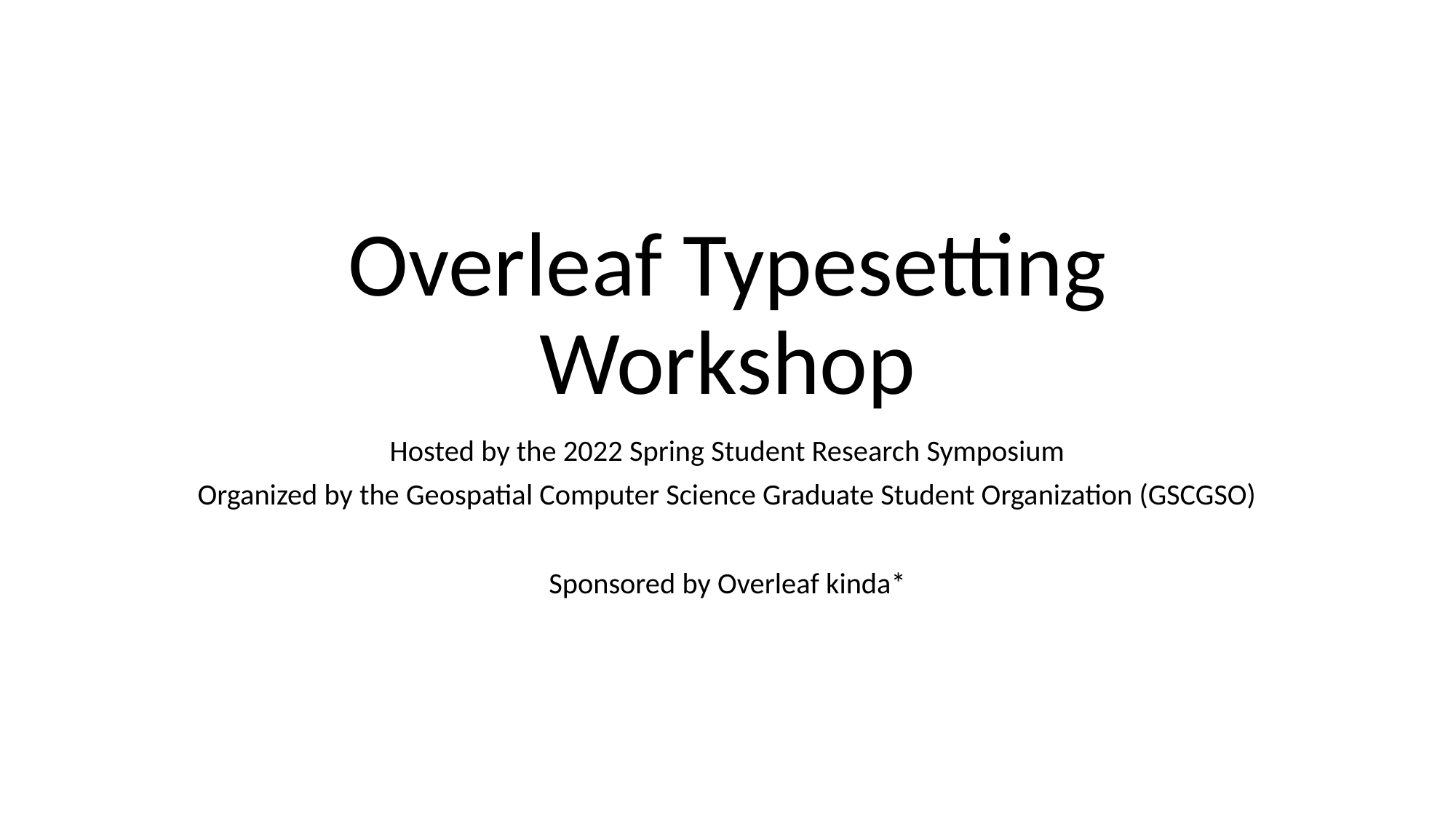

# Overleaf Typesetting Workshop
Hosted by the 2022 Spring Student Research Symposium
Organized by the Geospatial Computer Science Graduate Student Organization (GSCGSO)

Sponsored by Overleaf kinda*